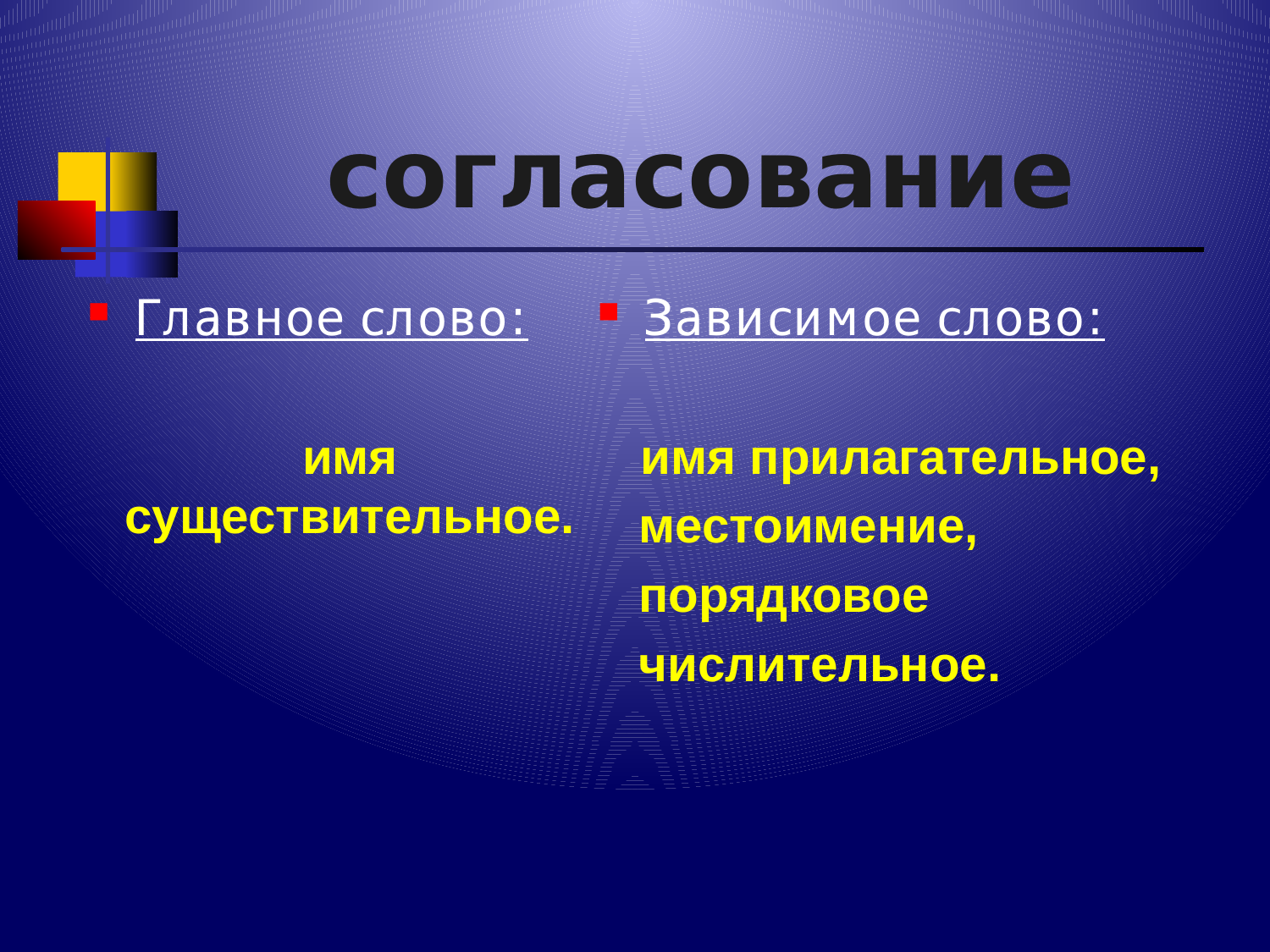

# согласование
Главное слово:

имя существительное.
Зависимое слово:

   имя прилагательное,
   местоимение,
   порядковое
   числительное.